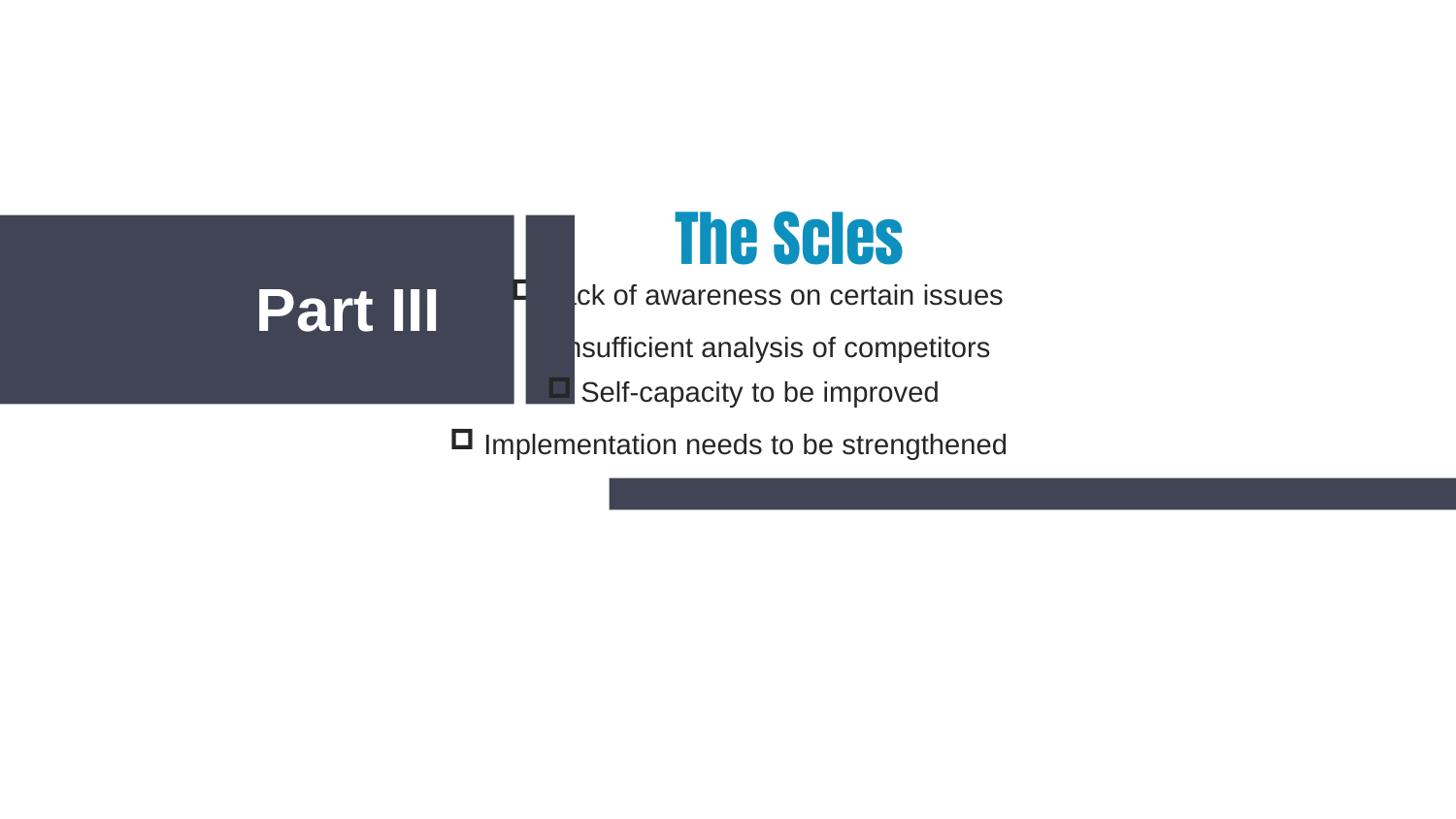

The Scles

Part III
Lack of awareness on certain issues
Insufficient analysis of competitors
Self-capacity to be improved
Implementation needs to be strengthened